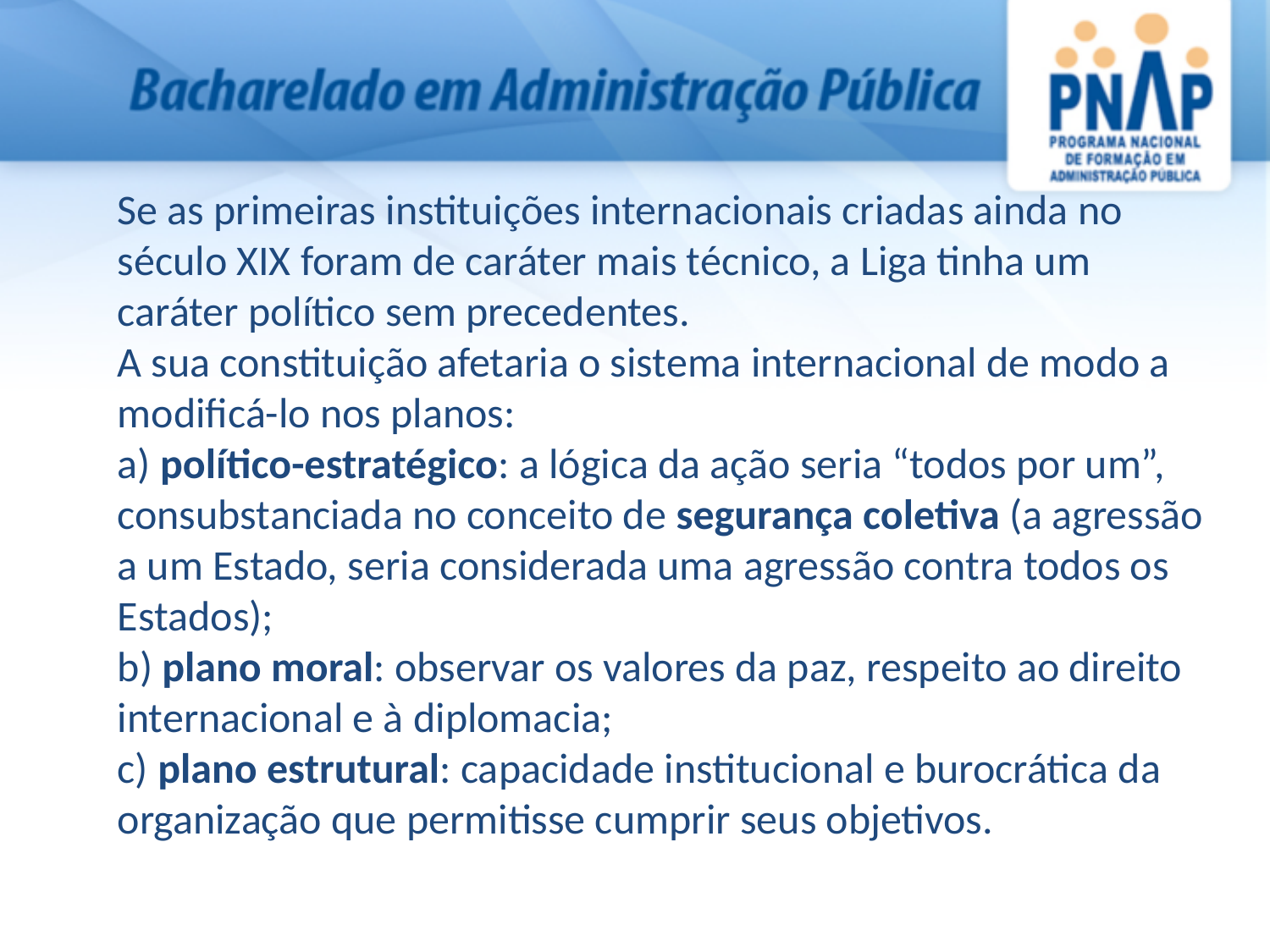

Se as primeiras instituições internacionais criadas ainda no século XIX foram de caráter mais técnico, a Liga tinha um caráter político sem precedentes.
A sua constituição afetaria o sistema internacional de modo a modificá-lo nos planos:
a) político-estratégico: a lógica da ação seria “todos por um”, consubstanciada no conceito de segurança coletiva (a agressão a um Estado, seria considerada uma agressão contra todos os Estados);
b) plano moral: observar os valores da paz, respeito ao direito internacional e à diplomacia;
c) plano estrutural: capacidade institucional e burocrática da organização que permitisse cumprir seus objetivos.